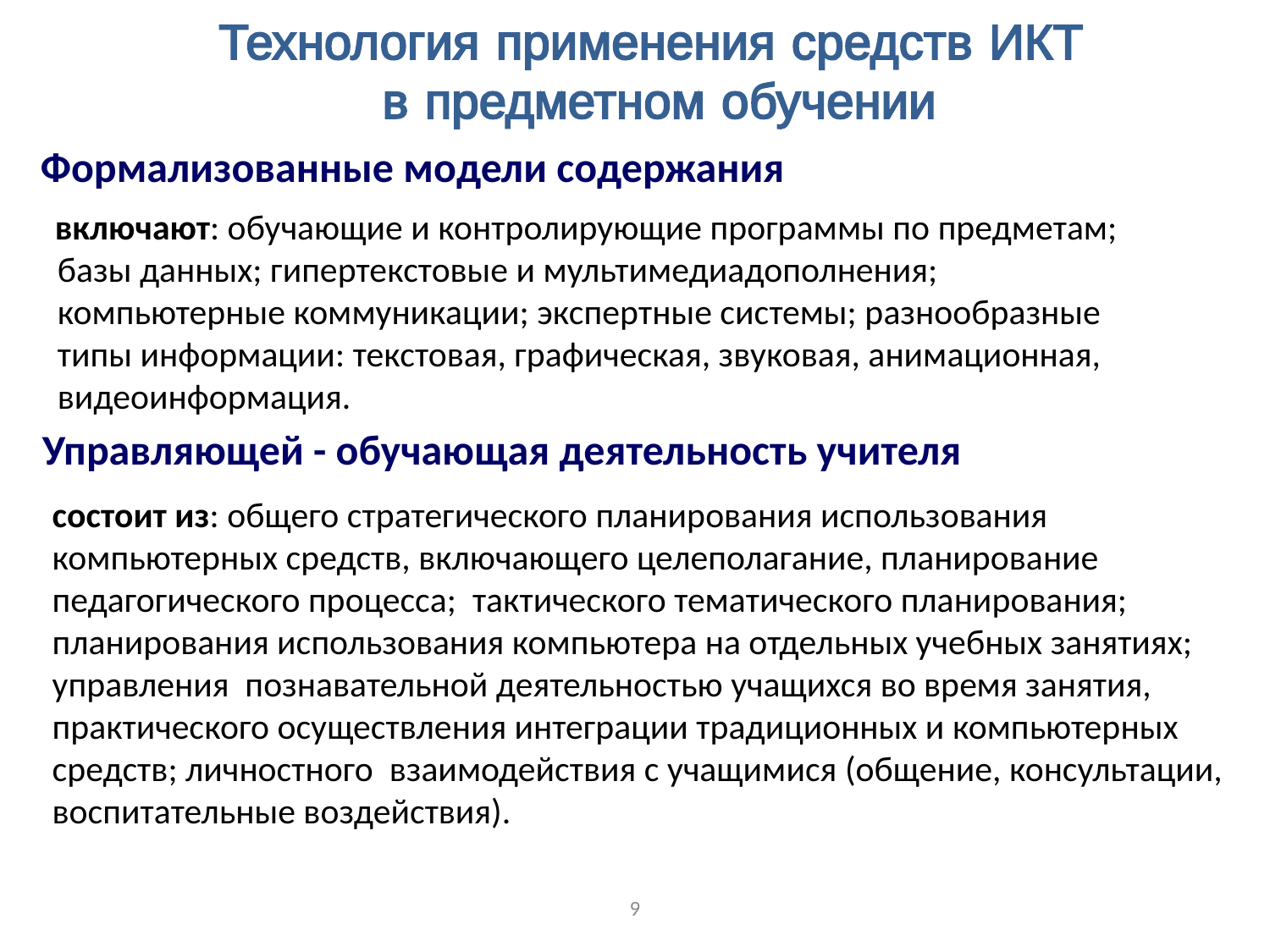

Технология применения средств ИКТ
в предметном обучении
# Формализованные модели содержания
включают: обучающие и контролирующие программы по предметам;  базы данных; гипертекстовые и мультимедиадополнения; компьютерные коммуникации; экспертные системы; разнообразные типы информации: текстовая, графическая, звуковая, анимационная, видеоинформация.
Управляющей - обучающая деятельность учителя
состоит из: общего стратегического планирования использования компьютерных средств, включающего целеполагание, планирование педагогического процесса;  тактического тематического планирования; планирования использования компьютера на отдельных учебных занятиях; управления  познавательной деятельностью учащихся во время занятия, практического осуществления интеграции традиционных и компьютерных средств; личностного  взаимодействия с учащимися (общение, консультации, воспитательные воздействия).
9